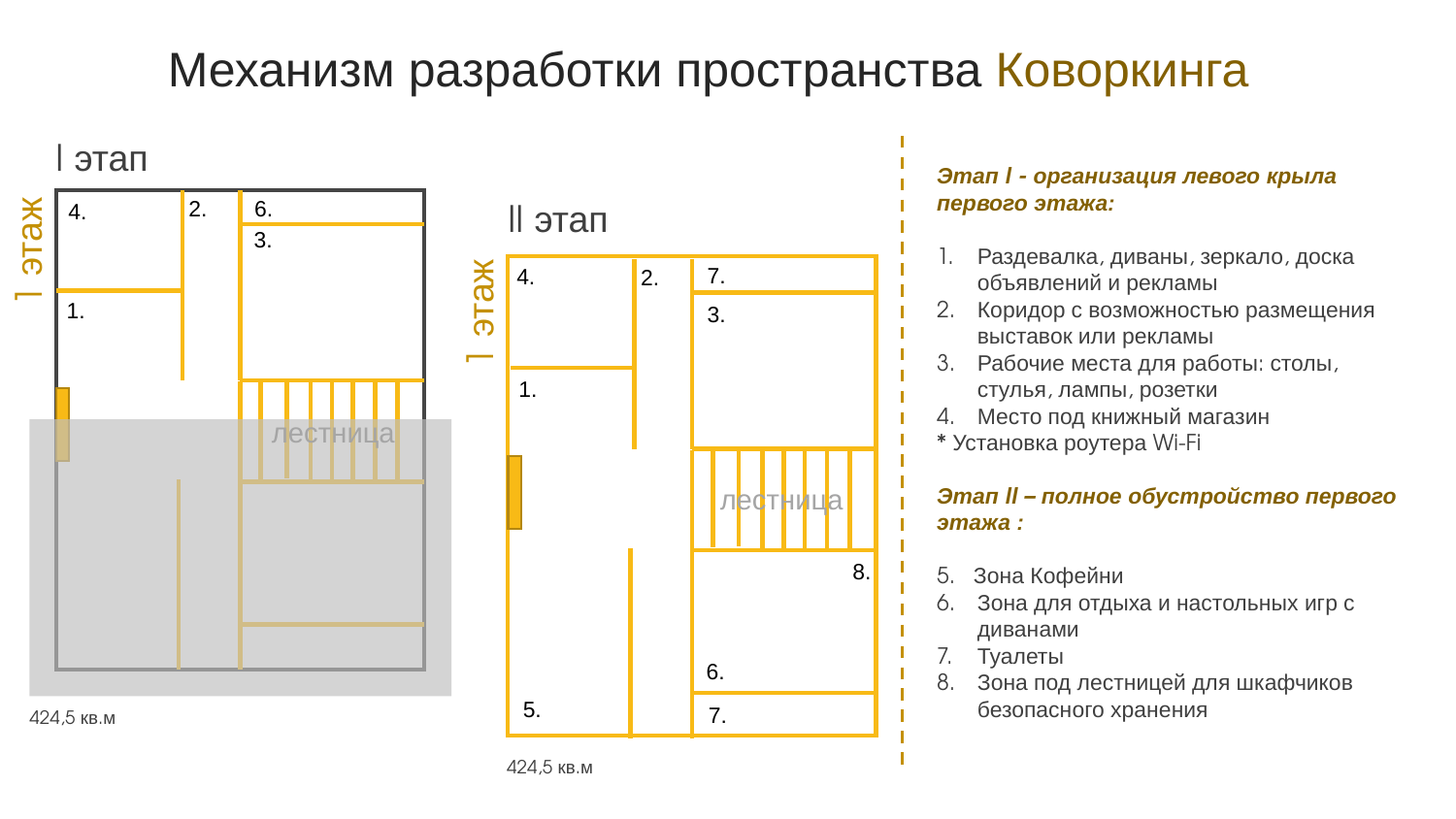

Механизм разработки пространства Коворкинга
I этап
Этап I - организация левого крыла первого этажа:

Раздевалка, диваны, зеркало, доска объявлений и рекламы
Коридор с возможностью размещения выставок или рекламы
Рабочие места для работы: столы, стулья, лампы, розетки
Место под книжный магазин
* Установка роутера Wi-Fi

Этап II – полное обустройство первого этажа :

5.   Зона Кофейни
Зона для отдыха и настольных игр с диванами
Туалеты
Зона под лестницей для шкафчиков безопасного хранения

1 этаж
6.
2.
|  |
| --- |
II этап
4.
3.
1 этаж
7.
|  |
| --- |
4.
2.
1.
3.
1.

лестница

лестница
8.
6.
5.
7.
424,5 кв.м
424,5 кв.м